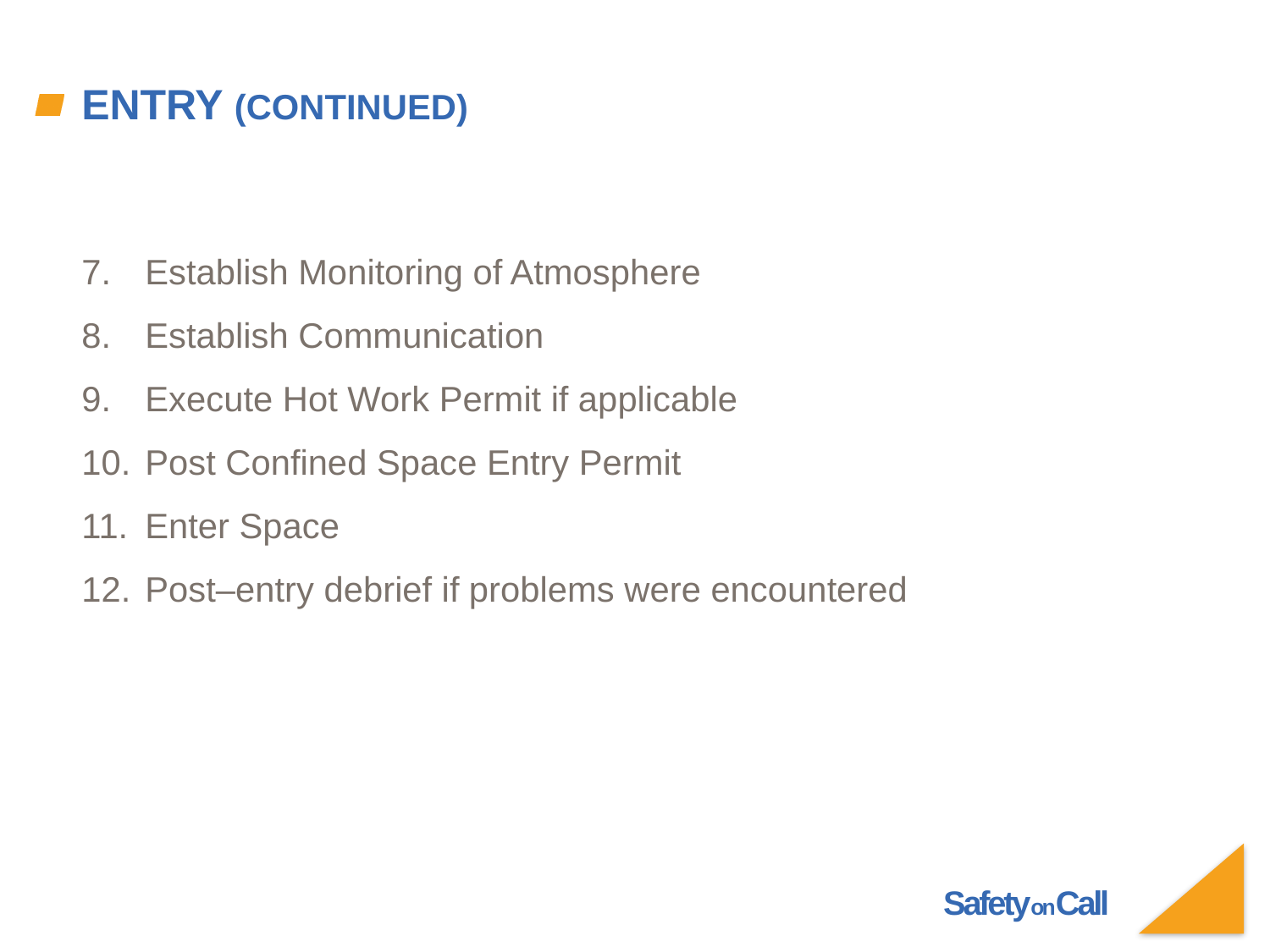

# Entry (continued)
Establish Monitoring of Atmosphere
Establish Communication
Execute Hot Work Permit if applicable
Post Confined Space Entry Permit
Enter Space
Post–entry debrief if problems were encountered